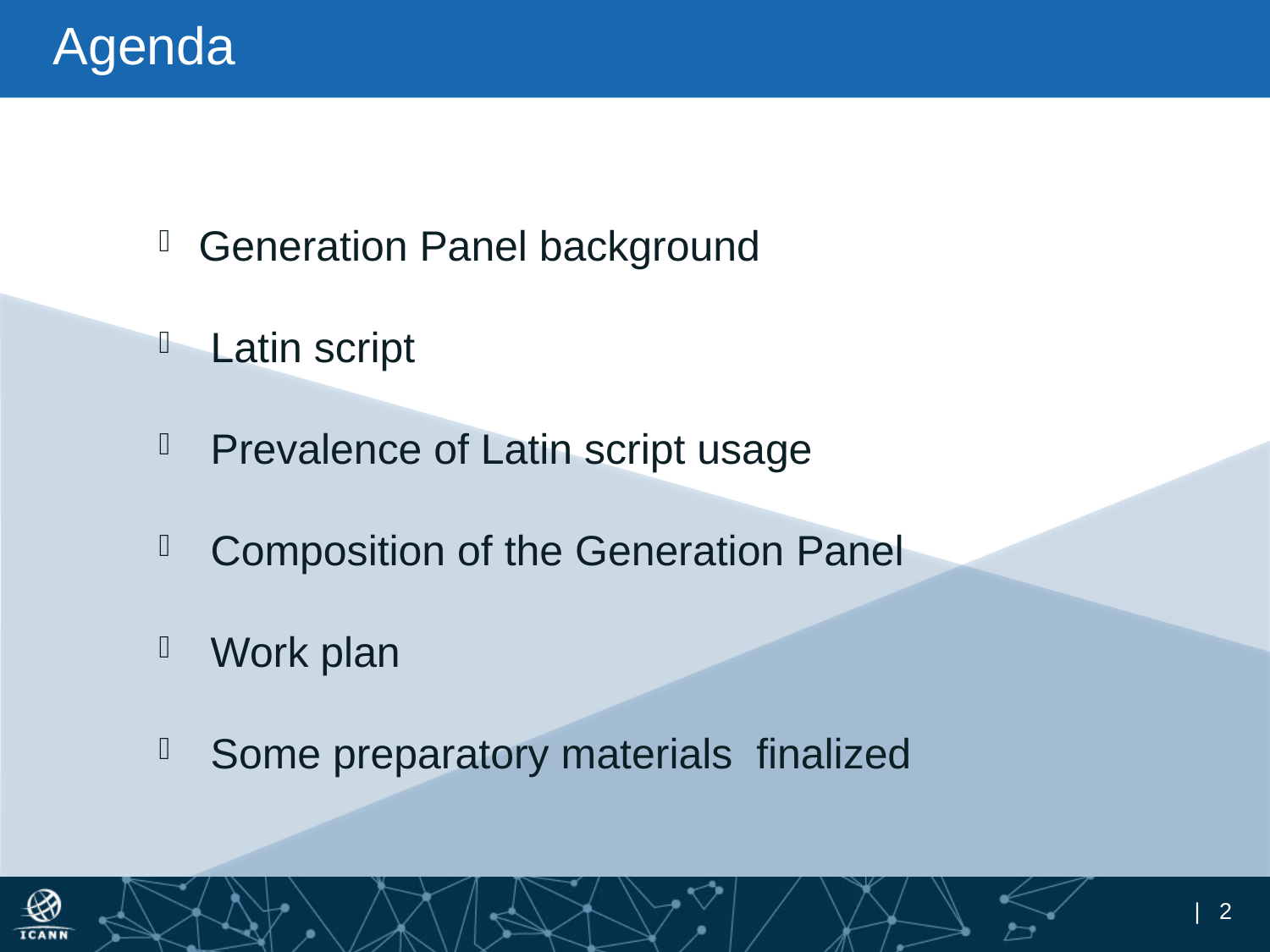

# Agenda
Generation Panel background
 Latin script
 Prevalence of Latin script usage

 Composition of the Generation Panel

 Work plan
 Some preparatory materials  finalized